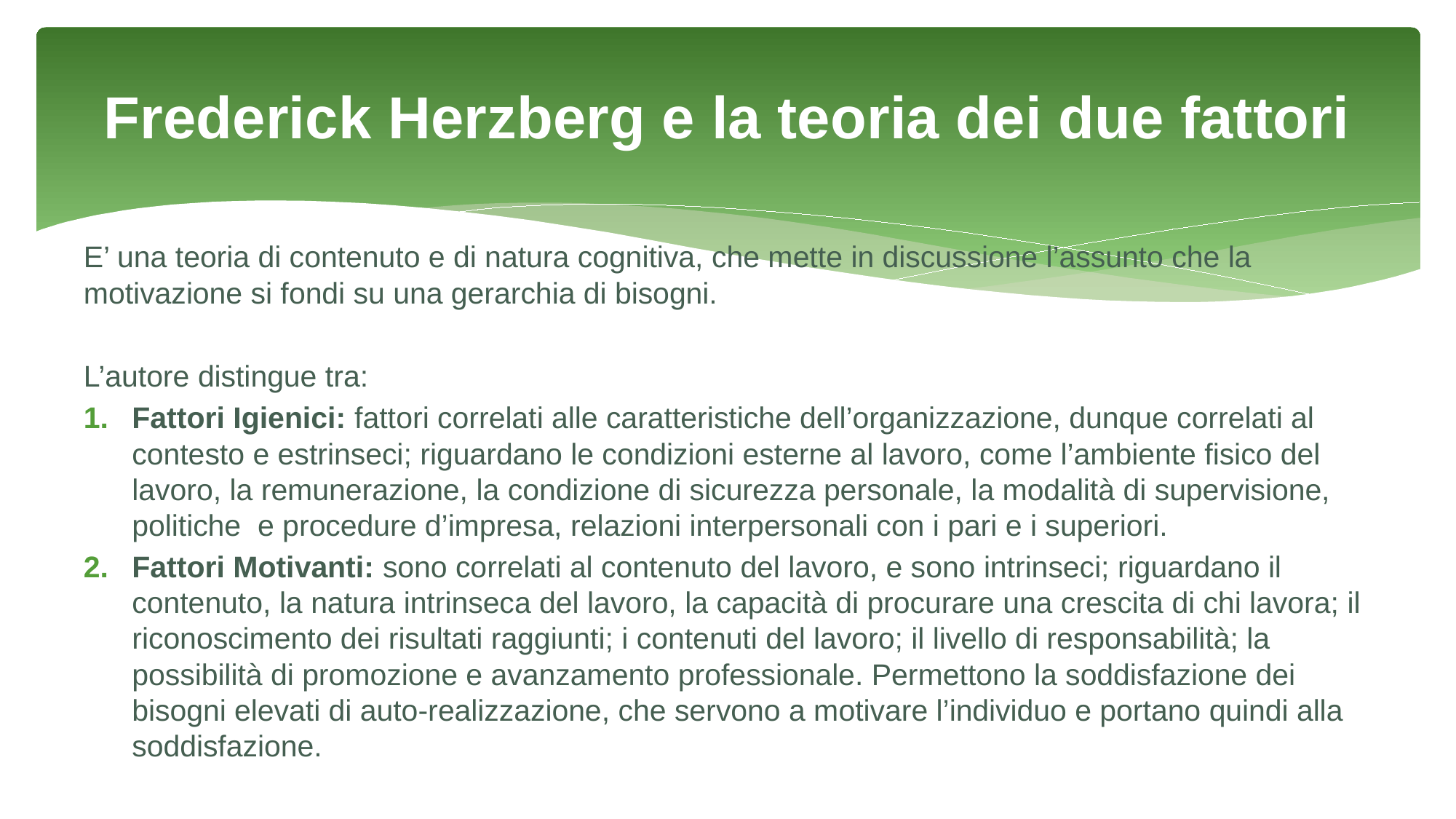

# Frederick Herzberg e la teoria dei due fattori
E’ una teoria di contenuto e di natura cognitiva, che mette in discussione l’assunto che la motivazione si fondi su una gerarchia di bisogni.

L’autore distingue tra:
Fattori Igienici: fattori correlati alle caratteristiche dell’organizzazione, dunque correlati al contesto e estrinseci; riguardano le condizioni esterne al lavoro, come l’ambiente fisico del lavoro, la remunerazione, la condizione di sicurezza personale, la modalità di supervisione, politiche  e procedure d’impresa, relazioni interpersonali con i pari e i superiori.
Fattori Motivanti: sono correlati al contenuto del lavoro, e sono intrinseci; riguardano il contenuto, la natura intrinseca del lavoro, la capacità di procurare una crescita di chi lavora; il riconoscimento dei risultati raggiunti; i contenuti del lavoro; il livello di responsabilità; la possibilità di promozione e avanzamento professionale. Permettono la soddisfazione dei bisogni elevati di auto-realizzazione, che servono a motivare l’individuo e portano quindi alla soddisfazione.